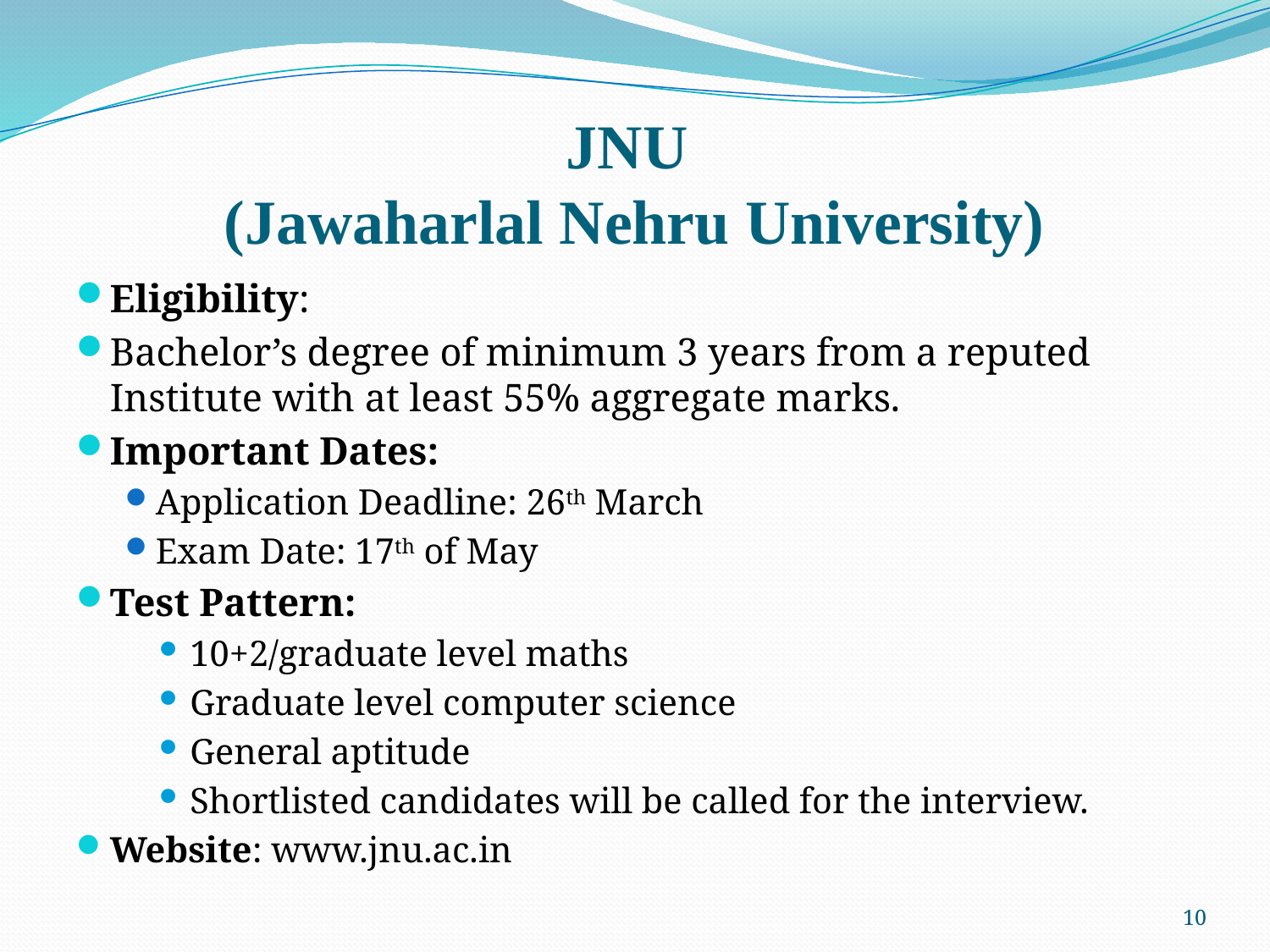

# JNU (Jawaharlal Nehru University)
Eligibility:
Bachelor’s degree of minimum 3 years from a reputed Institute with at least 55% aggregate marks.
Important Dates:
Application Deadline: 26th March
Exam Date: 17th of May
Test Pattern:
10+2/graduate level maths
Graduate level computer science
General aptitude
Shortlisted candidates will be called for the interview.
Website: www.jnu.ac.in

10